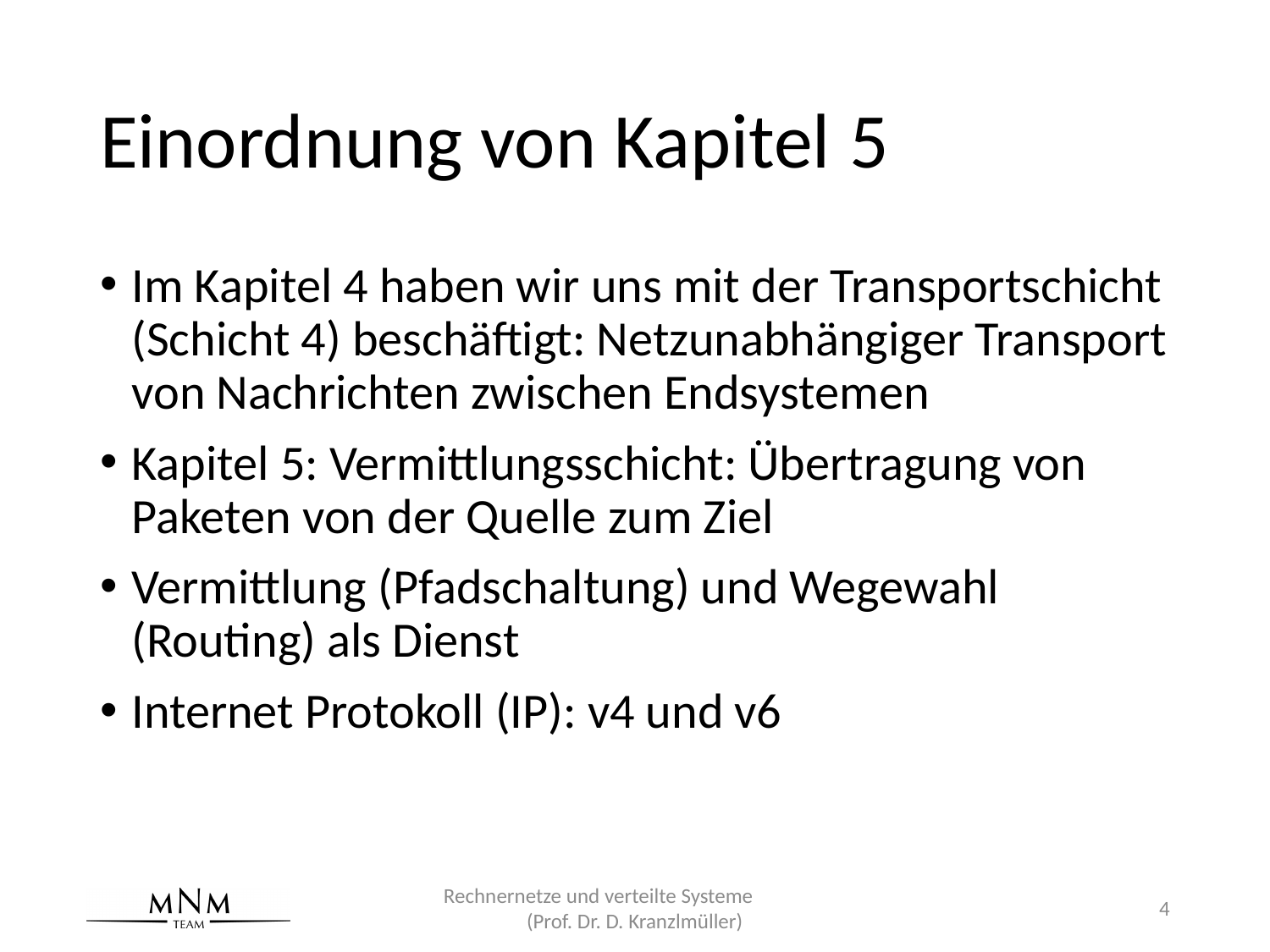

# Einordnung von Kapitel 5
Im Kapitel 4 haben wir uns mit der Transportschicht (Schicht 4) beschäftigt: Netzunabhängiger Transport von Nachrichten zwischen Endsystemen
Kapitel 5: Vermittlungsschicht: Übertragung von Paketen von der Quelle zum Ziel
Vermittlung (Pfadschaltung) und Wegewahl (Routing) als Dienst
Internet Protokoll (IP): v4 und v6
Rechnernetze und verteilte Systeme                (Prof. Dr. D. Kranzlmüller)
4